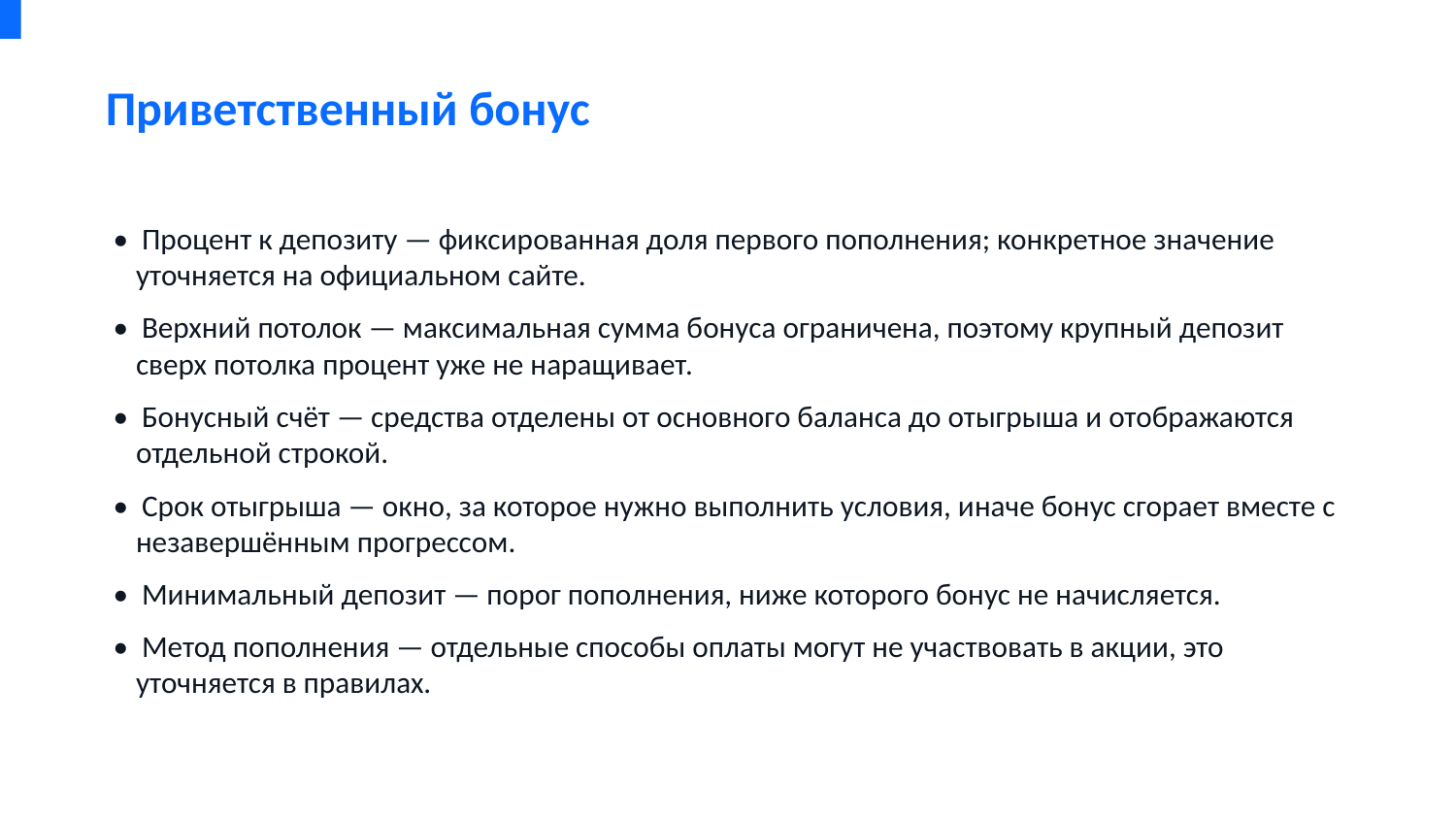

Приветственный бонус
•  Процент к депозиту — фиксированная доля первого пополнения; конкретное значение уточняется на официальном сайте.
•  Верхний потолок — максимальная сумма бонуса ограничена, поэтому крупный депозит сверх потолка процент уже не наращивает.
•  Бонусный счёт — средства отделены от основного баланса до отыгрыша и отображаются отдельной строкой.
•  Срок отыгрыша — окно, за которое нужно выполнить условия, иначе бонус сгорает вместе с незавершённым прогрессом.
•  Минимальный депозит — порог пополнения, ниже которого бонус не начисляется.
•  Метод пополнения — отдельные способы оплаты могут не участвовать в акции, это уточняется в правилах.